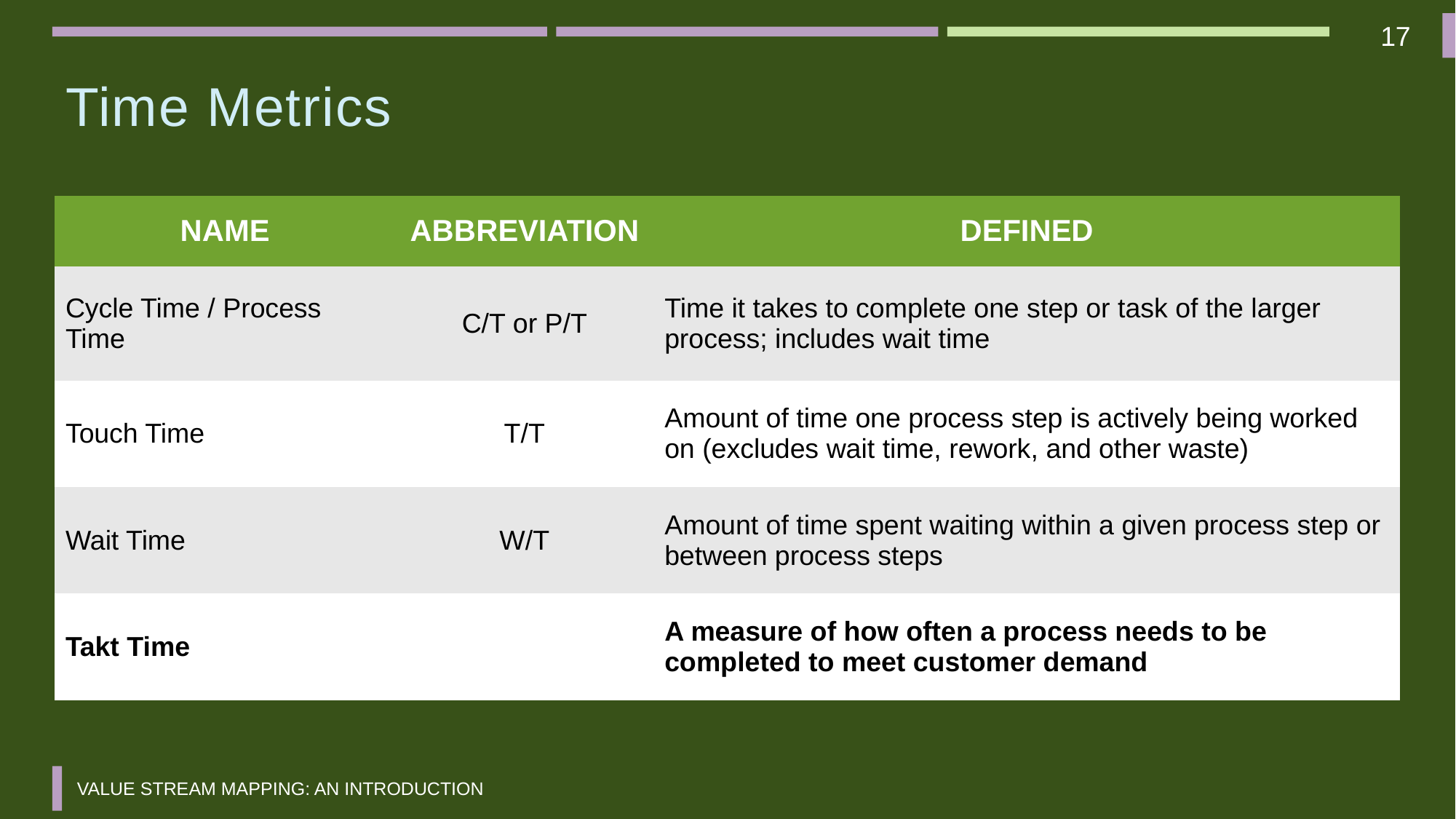

17
# Time Metrics
| Name | Abbreviation | defined |
| --- | --- | --- |
| Cycle Time / Process Time | C/T or P/T | Time it takes to complete one step or task of the larger process; includes wait time |
| Touch Time | T/T | Amount of time one process step is actively being worked on (excludes wait time, rework, and other waste) |
| Wait Time | W/T | Amount of time spent waiting within a given process step or between process steps |
| Takt Time |  | A measure of how often a process needs to be completed to meet customer demand |
Value Stream Mapping: An Introduction